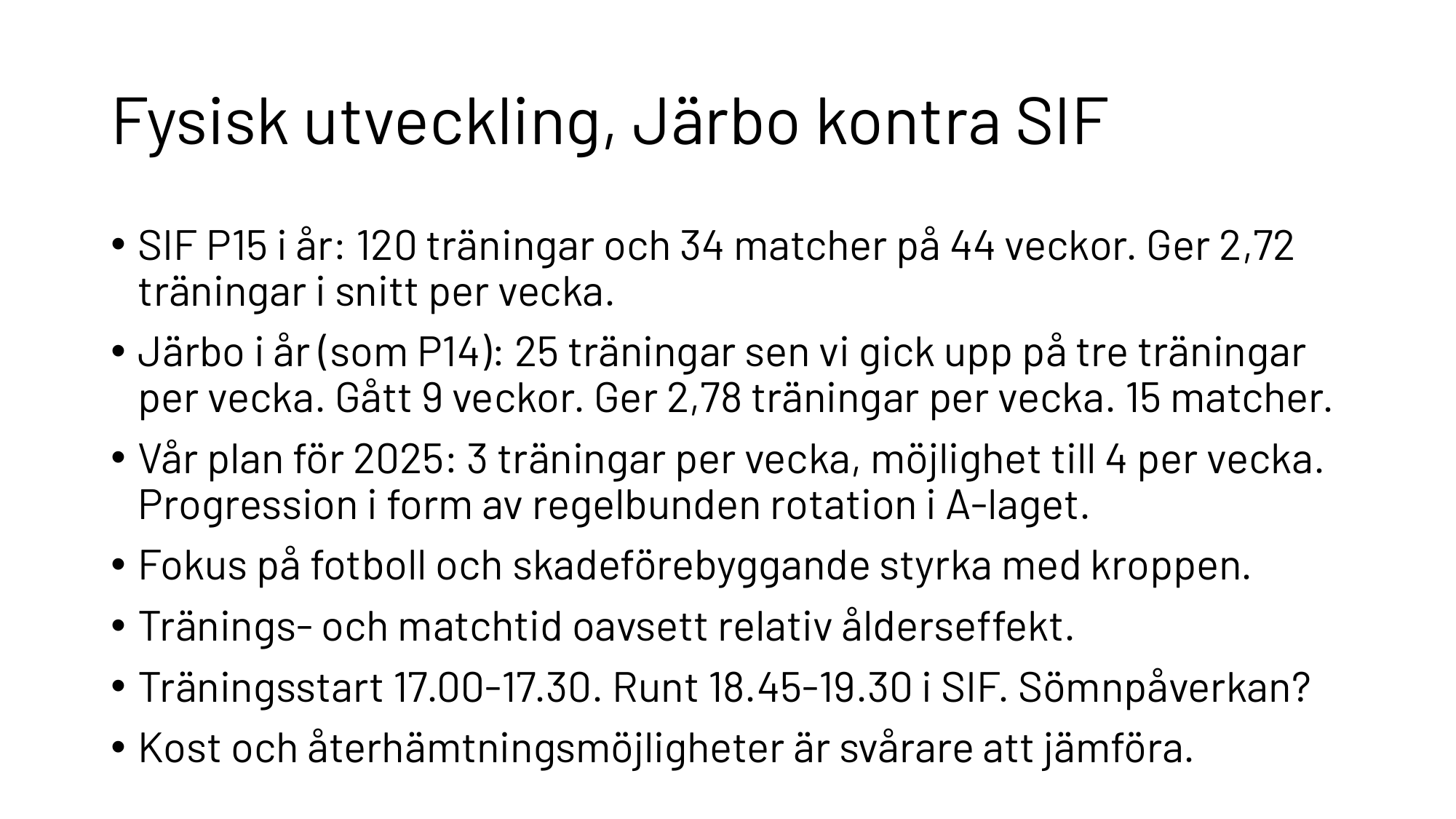

# Fysisk utveckling, Järbo kontra SIF
SIF P15 i år: 120 träningar och 34 matcher på 44 veckor. Ger 2,72 träningar i snitt per vecka.
Järbo i år (som P14): 25 träningar sen vi gick upp på tre träningar per vecka. Gått 9 veckor. Ger 2,78 träningar per vecka. 15 matcher.
Vår plan för 2025: 3 träningar per vecka, möjlighet till 4 per vecka. Progression i form av regelbunden rotation i A-laget.
Fokus på fotboll och skadeförebyggande styrka med kroppen.
Tränings- och matchtid oavsett relativ ålderseffekt.
Träningsstart 17.00-17.30. Runt 18.45-19.30 i SIF. Sömnpåverkan?
Kost och återhämtningsmöjligheter är svårare att jämföra.